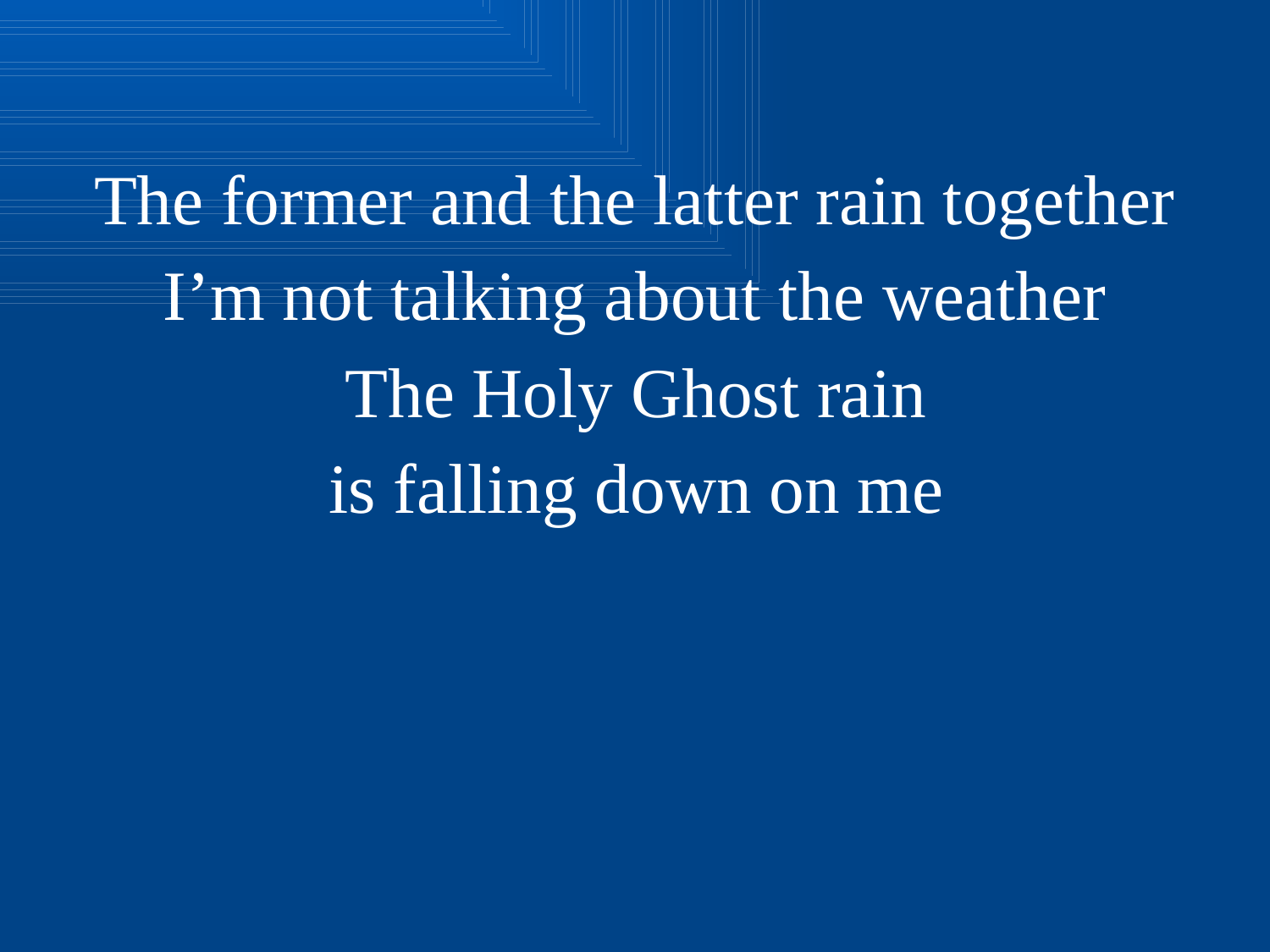

The former and the latter rain together
I’m not talking about the weather
The Holy Ghost rain
is falling down on me